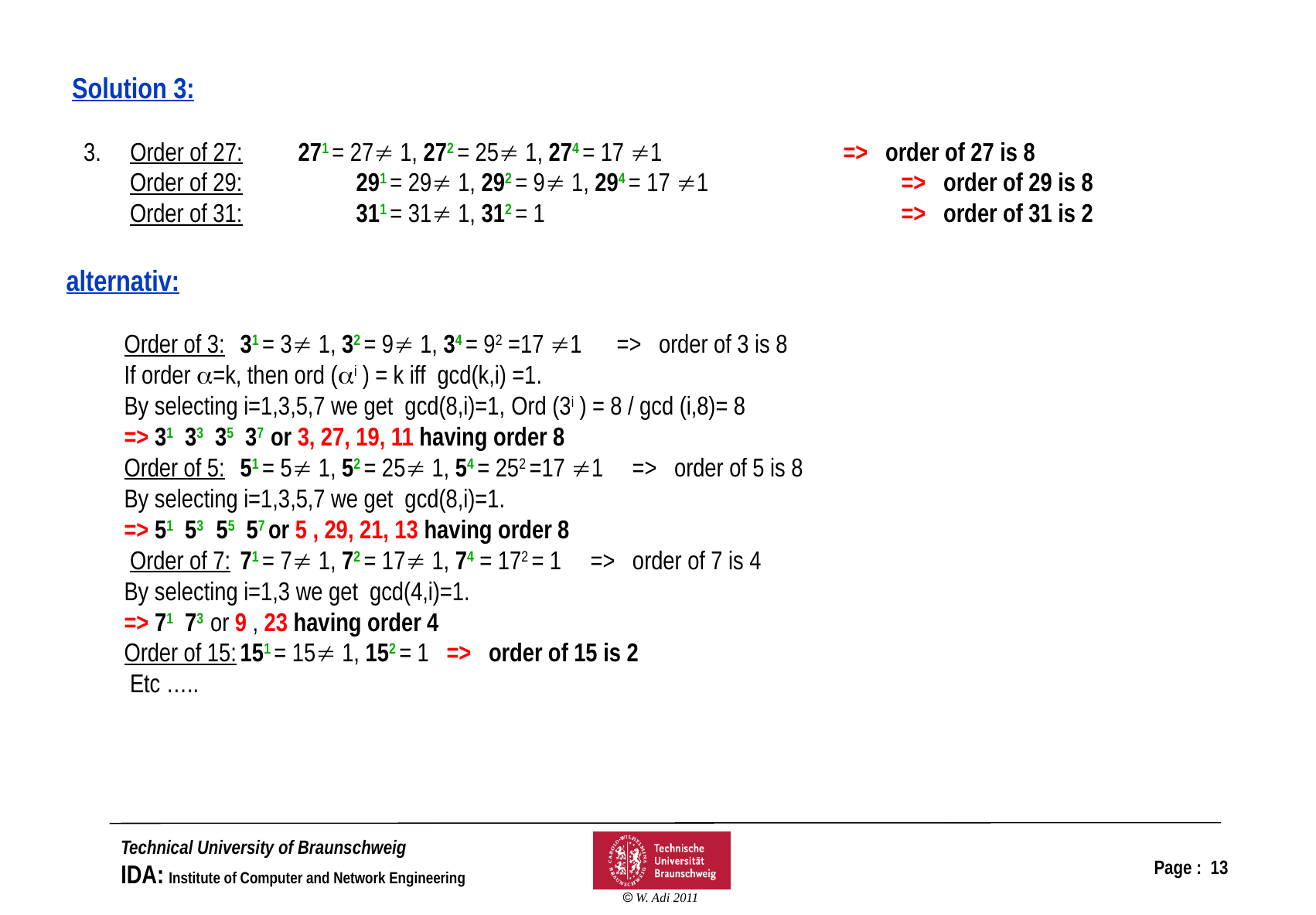

Solution 3:

   3.     Order of 27:	271 = 27≠ 1, 272 = 25≠ 1, 274 = 17 ≠1	              =>   order of 27 is 8
           Order of 29: 	291 = 29≠ 1, 292 = 9≠ 1, 294 = 17 ≠1 	              =>   order of 29 is 8
           Order of 31:	311 = 31≠ 1, 312 = 1			              =>   order of 31 is 2
alternativ:

          Order of 3:	31 = 3≠ 1, 32 = 9≠ 1, 34 = 92 =17 ≠1      =>   order of 3 is 8
          If order α=k, then ord (αi ) = k iff  gcd(k,i) =1.
          By selecting i=1,3,5,7 we get  gcd(8,i)=1, Ord (3i ) = 8 / gcd (i,8)= 8
          => 31  33  35  37  or 3, 27, 19, 11 having order 8
          Order of 5:	51 = 5≠ 1, 52 = 25≠ 1, 54 = 252 =17 ≠1     =>   order of 5 is 8
          By selecting i=1,3,5,7 we get  gcd(8,i)=1.
          => 51  53   55  57 or 5 , 29, 21, 13 having order 8
           Order of 7:	71 = 7≠ 1, 72 = 17≠ 1, 74 = 172 = 1     =>   order of 7 is 4
          By selecting i=1,3 we get  gcd(4,i)=1.
          => 71  73  or 9 , 23 having order 4
          Order of 15:	151 = 15≠ 1, 152 = 1   =>   order of 15 is 2
           Etc …..